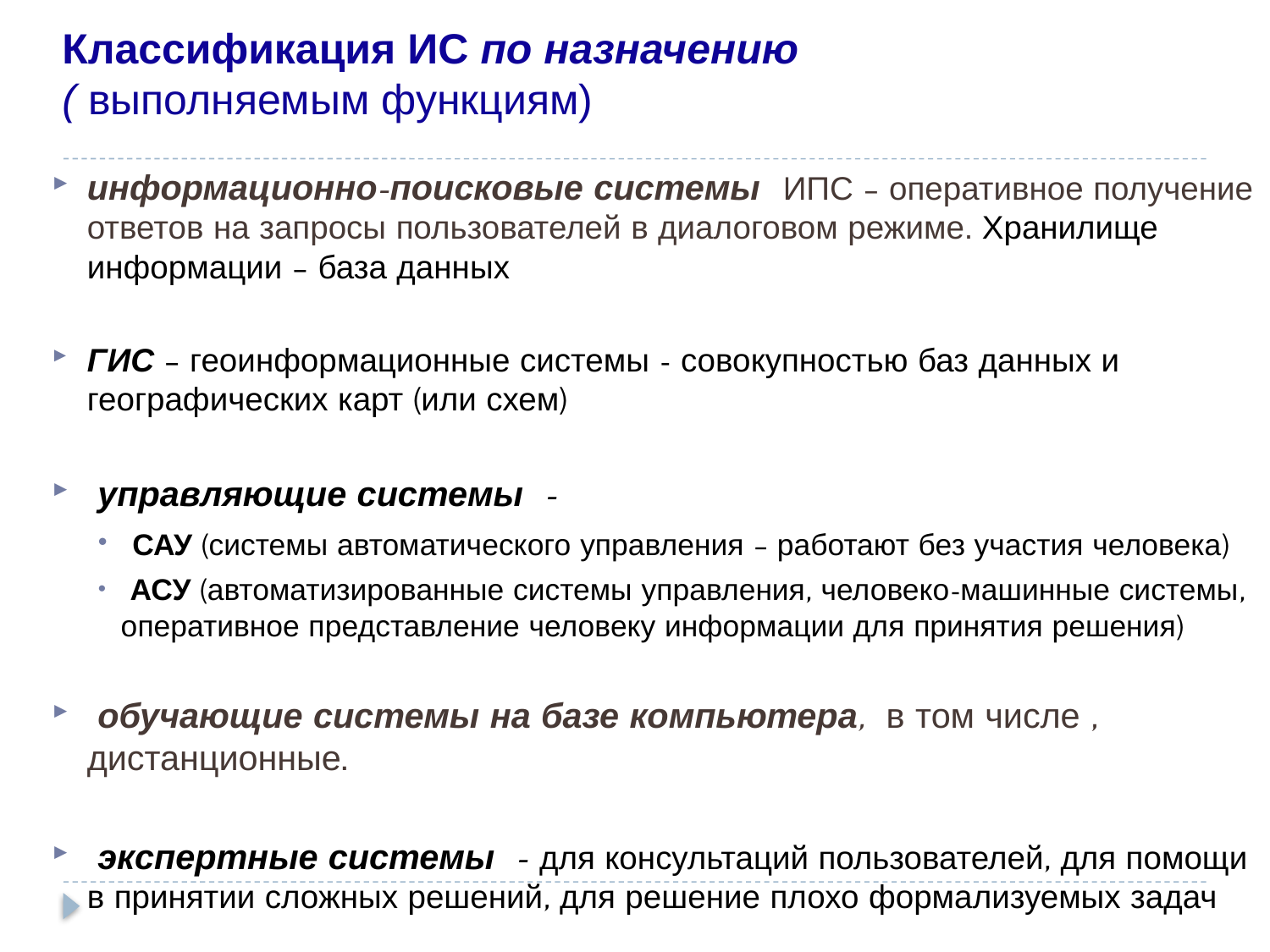

# Классификация ИС по назначению ( выполняемым функциям)
информационно-поисковые системы  ИПС – оперативное получение ответов на запросы пользователей в диалоговом режиме. Хранилище информации – база данных

ГИС – геоинформационные системы - совокупностью баз данных и географических карт (или схем)

 управляющие системы  -
 САУ (системы автоматического управления – работают без участия человека)
 АСУ (автоматизированные системы управления, человеко-машинные системы, оперативное представление человеку информации для принятия решения)

 обучающие системы на базе компьютера,  в том числе , дистанционные.

 экспертные системы  - для консультаций пользователей, для помощи в принятии сложных решений, для решение плохо формализуемых задач